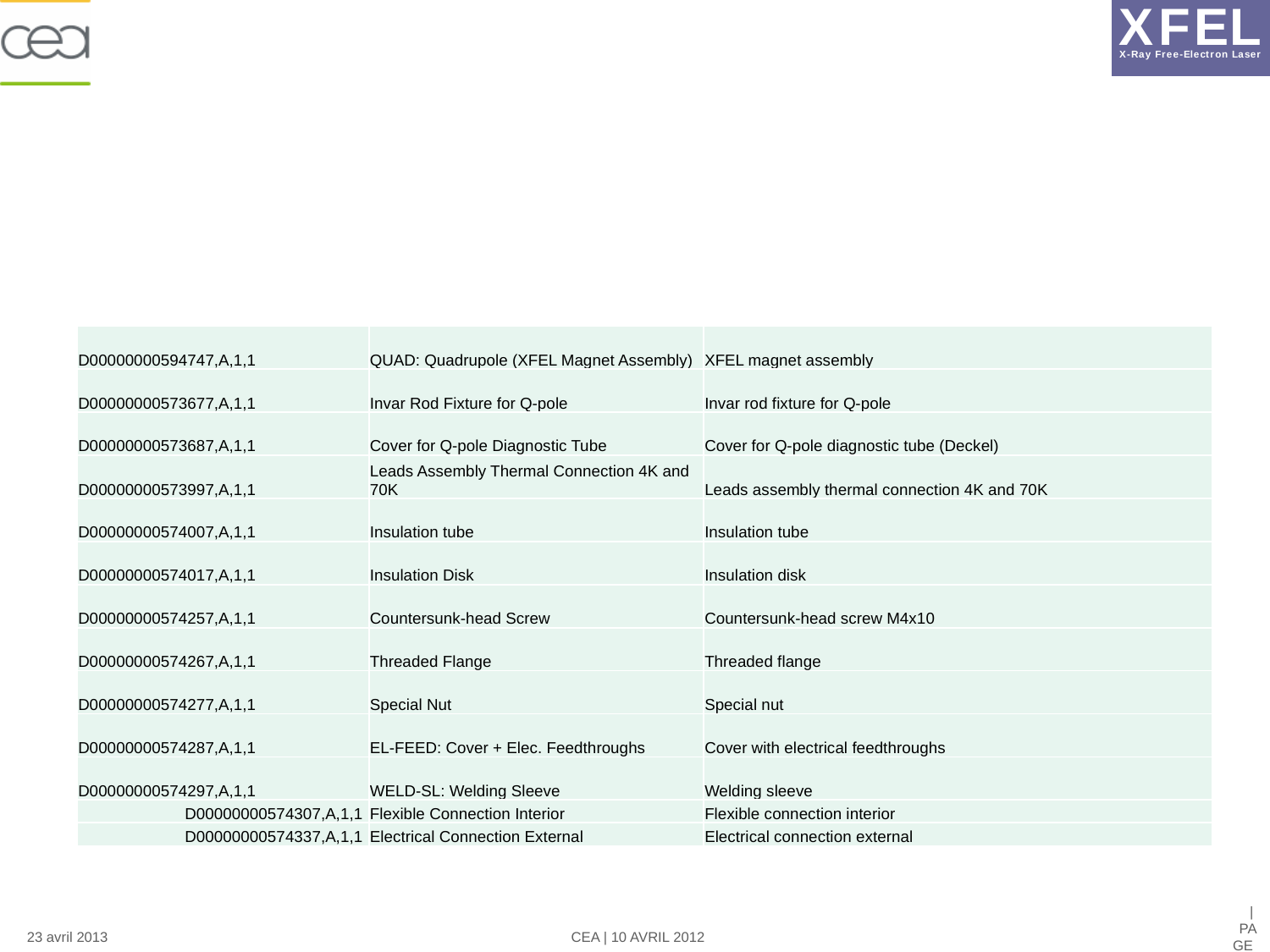

Fabrication parts to be released WP11
| D00000000594747,A,1,1 | QUAD: Quadrupole (XFEL Magnet Assembly) | XFEL magnet assembly |
| --- | --- | --- |
| D00000000573677,A,1,1 | Invar Rod Fixture for Q-pole | Invar rod fixture for Q-pole |
| D00000000573687,A,1,1 | Cover for Q-pole Diagnostic Tube | Cover for Q-pole diagnostic tube (Deckel) |
| D00000000573997,A,1,1 | Leads Assembly Thermal Connection 4K and 70K | Leads assembly thermal connection 4K and 70K |
| D00000000574007,A,1,1 | Insulation tube | Insulation tube |
| D00000000574017,A,1,1 | Insulation Disk | Insulation disk |
| D00000000574257,A,1,1 | Countersunk-head Screw | Countersunk-head screw M4x10 |
| D00000000574267,A,1,1 | Threaded Flange | Threaded flange |
| D00000000574277,A,1,1 | Special Nut | Special nut |
| D00000000574287,A,1,1 | EL-FEED: Cover + Elec. Feedthroughs | Cover with electrical feedthroughs |
| D00000000574297,A,1,1 | WELD-SL: Welding Sleeve | Welding sleeve |
| D00000000574307,A,1,1 | Flexible Connection Interior | Flexible connection interior |
| D00000000574337,A,1,1 | Electrical Connection External | Electrical connection external |
|  PAGE 30
23 avril 2013
CEA | 10 AVRIL 2012